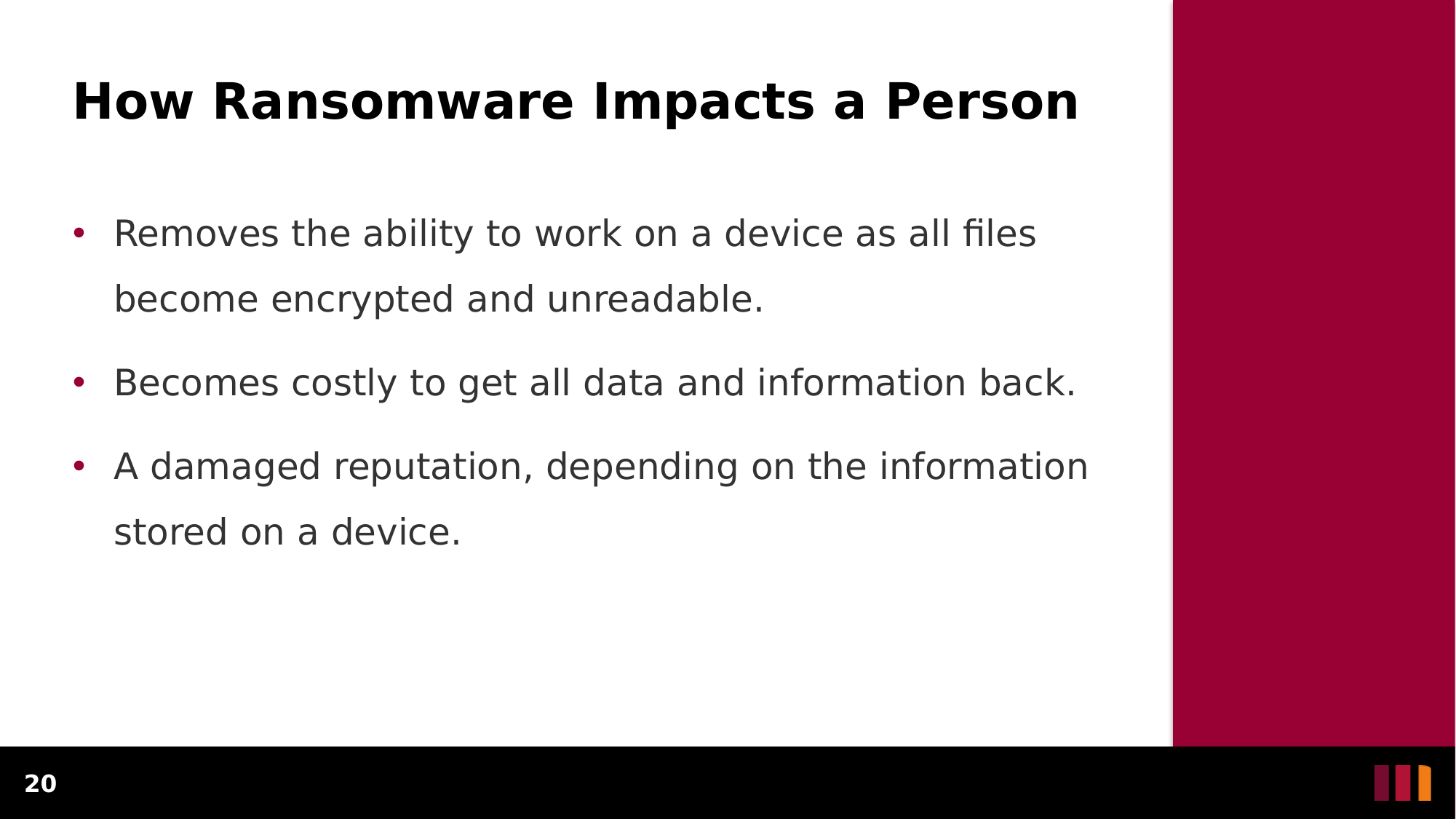

# How Ransomware Impacts a Person
Removes the ability to work on a device as all files become encrypted and unreadable.
Becomes costly to get all data and information back.
A damaged reputation, depending on the information stored on a device.
20